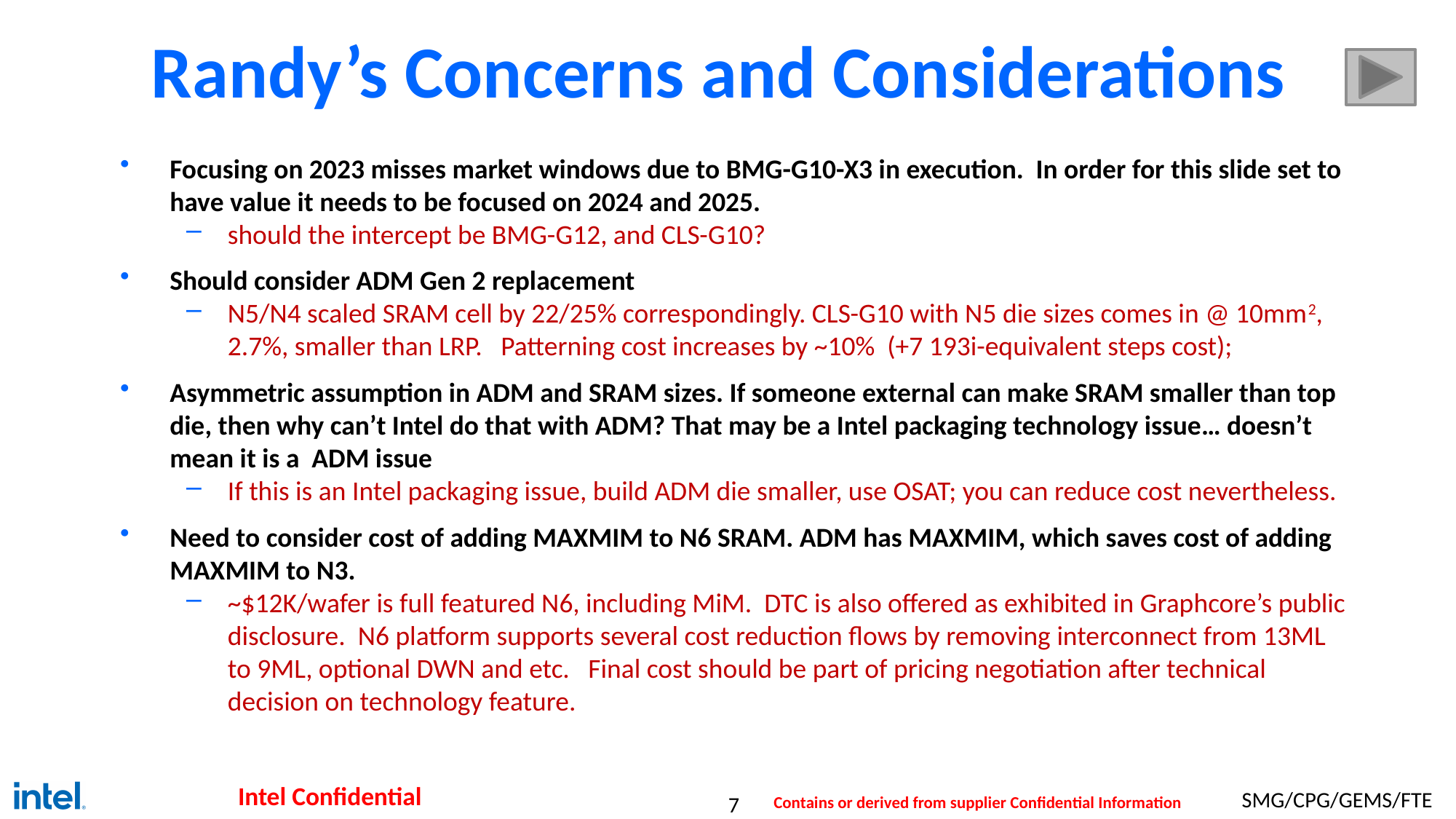

# Randy’s Concerns and Considerations

Focusing on 2023 misses market windows due to BMG-G10-X3 in execution.  In order for this slide set to have value it needs to be focused on 2024 and 2025.
should the intercept be BMG-G12, and CLS-G10?
Should consider ADM Gen 2 replacement
N5/N4 scaled SRAM cell by 22/25% correspondingly. CLS-G10 with N5 die sizes comes in @ 10mm2, 2.7%, smaller than LRP.   Patterning cost increases by ~10%  (+7 193i-equivalent steps cost);
Asymmetric assumption in ADM and SRAM sizes. If someone external can make SRAM smaller than top die, then why can’t Intel do that with ADM? That may be a Intel packaging technology issue… doesn’t mean it is a  ADM issue
If this is an Intel packaging issue, build ADM die smaller, use OSAT; you can reduce cost nevertheless.
Need to consider cost of adding MAXMIM to N6 SRAM. ADM has MAXMIM, which saves cost of adding MAXMIM to N3.
~$12K/wafer is full featured N6, including MiM.  DTC is also offered as exhibited in Graphcore’s public disclosure.  N6 platform supports several cost reduction flows by removing interconnect from 13ML to 9ML, optional DWN and etc.   Final cost should be part of pricing negotiation after technical decision on technology feature.